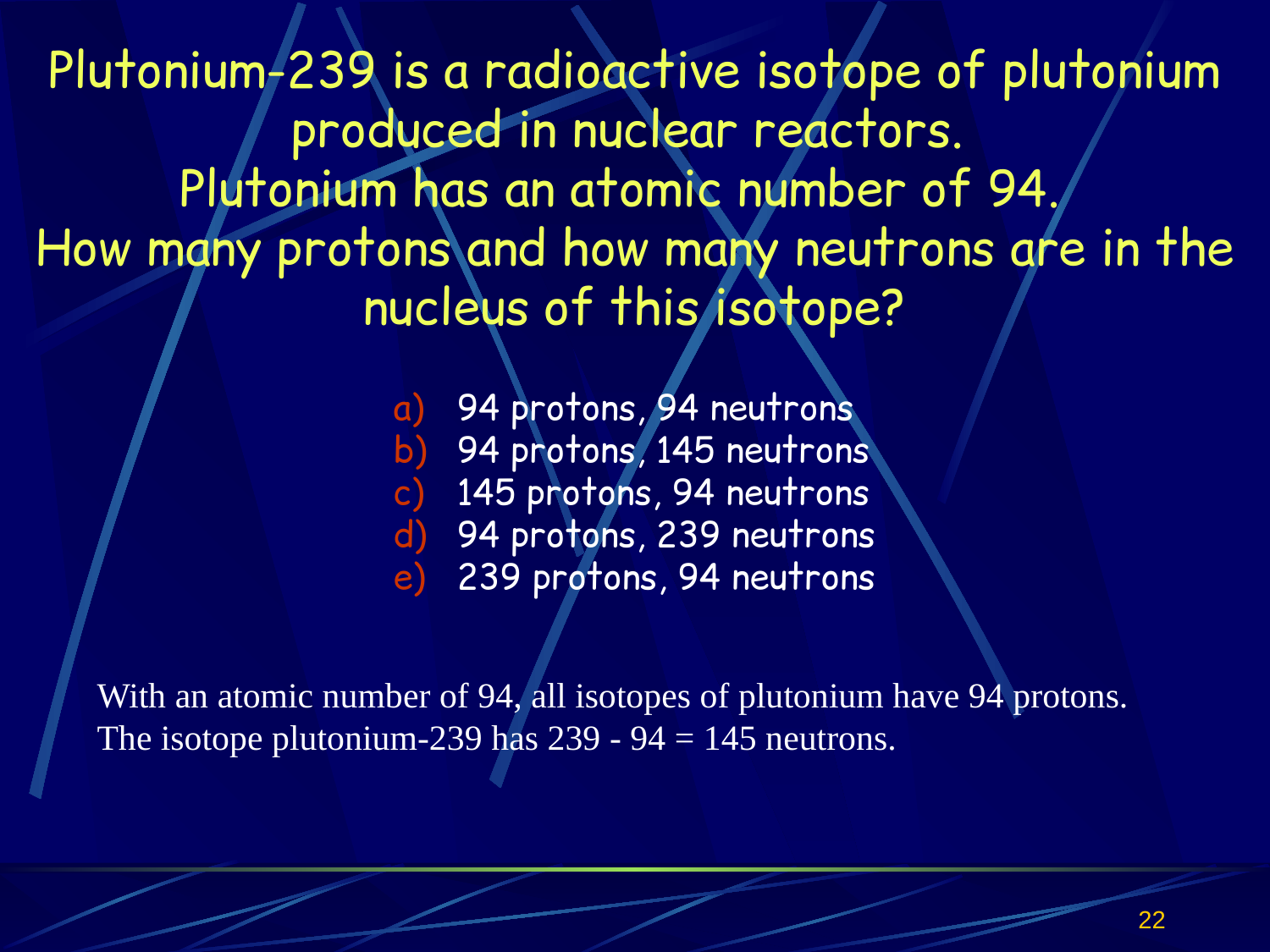

# Plutonium-239 is a radioactive isotope of plutonium produced in nuclear reactors. Plutonium has an atomic number of 94. How many protons and how many neutrons are in the nucleus of this isotope?
94 protons, 94 neutrons
94 protons, 145 neutrons
145 protons, 94 neutrons
94 protons, 239 neutrons
239 protons, 94 neutrons

With an atomic number of 94, all isotopes of plutonium have 94 protons.
The isotope plutonium-239 has 239 - 94 = 145 neutrons.
22